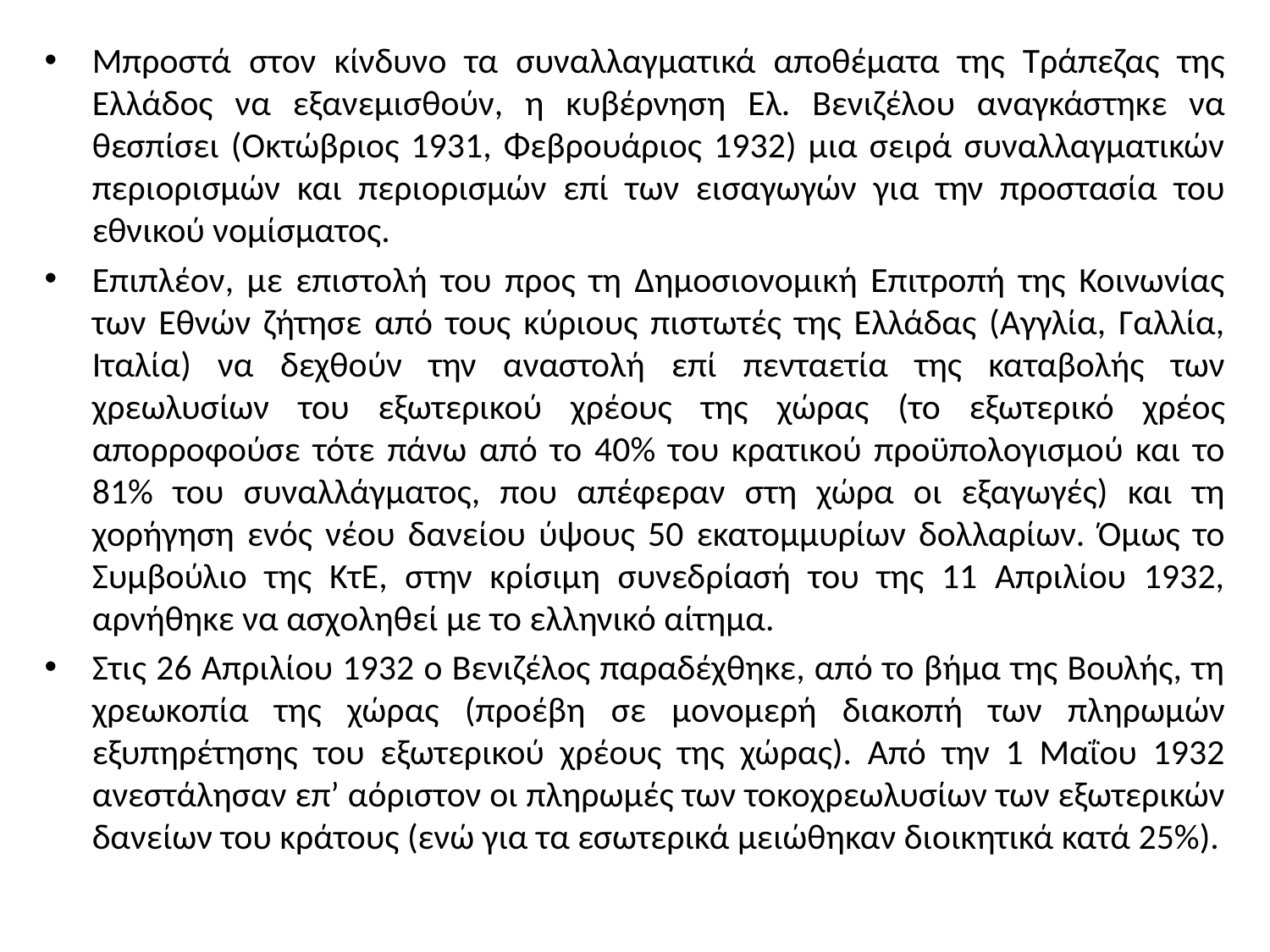

Μπροστά στον κίνδυνο τα συναλλαγματικά αποθέματα της Τράπεζας της Ελλάδος να εξανεμισθούν, η κυβέρνηση Ελ. Βενιζέλου αναγκάστηκε να θεσπίσει (Οκτώβριος 1931, Φεβρουάριος 1932) μια σειρά συναλλαγματικών περιορισμών και περιορισμών επί των εισαγωγών για την προστασία του εθνικού νομίσματος.
Επιπλέον, με επιστολή του προς τη Δημοσιονομική Επιτροπή της Κοινωνίας των Εθνών ζήτησε από τους κύριους πιστωτές της Ελλάδας (Αγγλία, Γαλλία, Ιταλία) να δεχθούν την αναστολή επί πενταετία της καταβολής των χρεωλυσίων του εξωτερικού χρέους της χώρας (το εξωτερικό χρέος απορροφούσε τότε πάνω από το 40% του κρατικού προϋπολογισμού και το 81% του συναλλάγματος, που απέφεραν στη χώρα οι εξαγωγές) και τη χορήγηση ενός νέου δανείου ύψους 50 εκατομμυρίων δολλαρίων. Όμως το Συμβούλιο της ΚτΕ, στην κρίσιμη συνεδρίασή του της 11 Απριλίου 1932, αρνήθηκε να ασχοληθεί με το ελληνικό αίτημα.
Στις 26 Απριλίου 1932 ο Βενιζέλος παραδέχθηκε, από το βήμα της Βουλής, τη χρεωκοπία της χώρας (προέβη σε μονομερή διακοπή των πληρωμών εξυπηρέτησης του εξωτερικού χρέους της χώρας). Από την 1 Μαΐου 1932 ανεστάλησαν επ’ αόριστον οι πληρωμές των τοκοχρεωλυσίων των εξωτερικών δανείων του κράτους (ενώ για τα εσωτερικά μειώθηκαν διοικητικά κατά 25%).